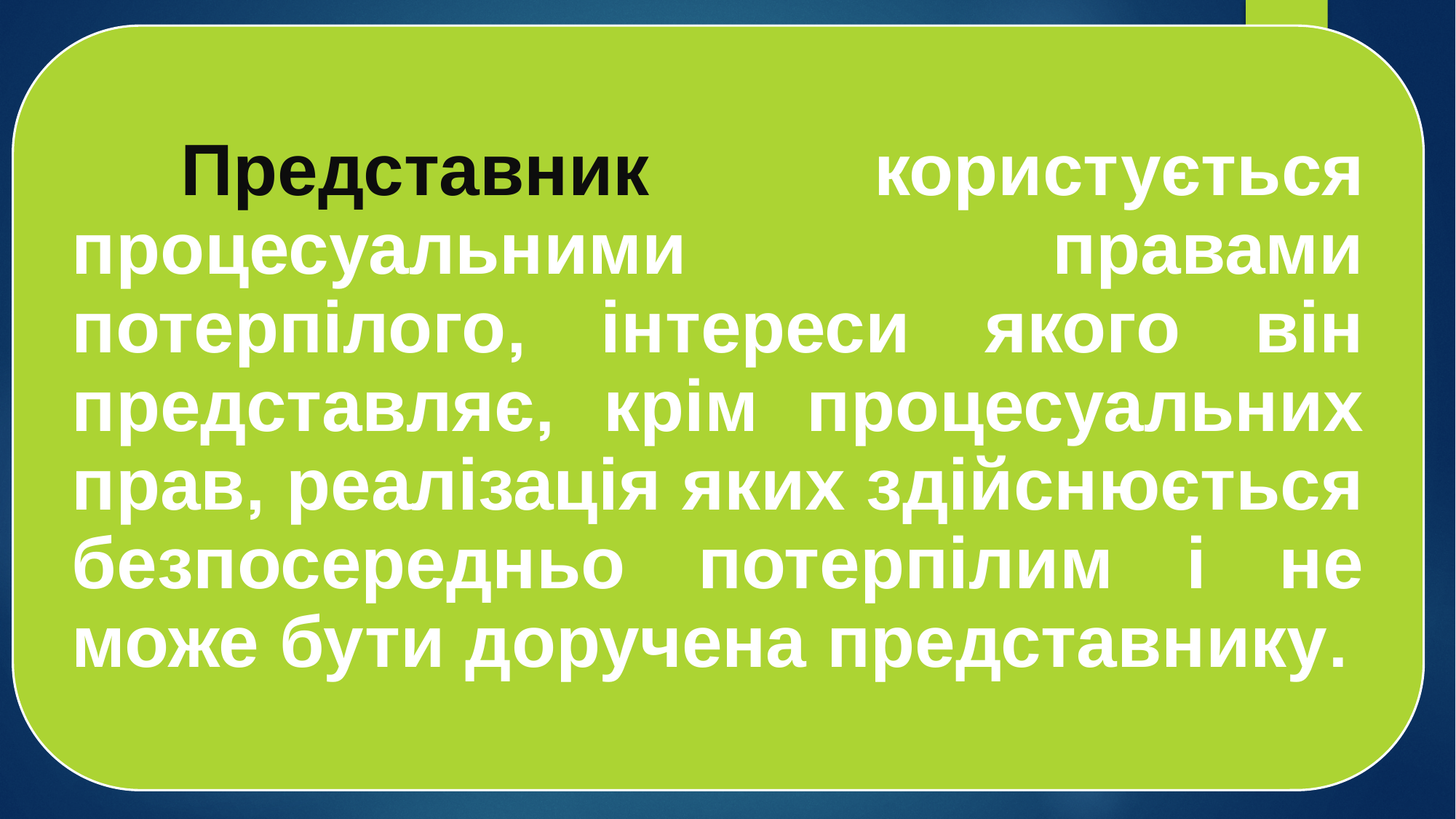

Представник користується процесуальними правами потерпілого, інтереси якого він представляє, крім процесуальних прав, реалізація яких здійснюється безпосередньо потерпілим і не може бути доручена представнику.